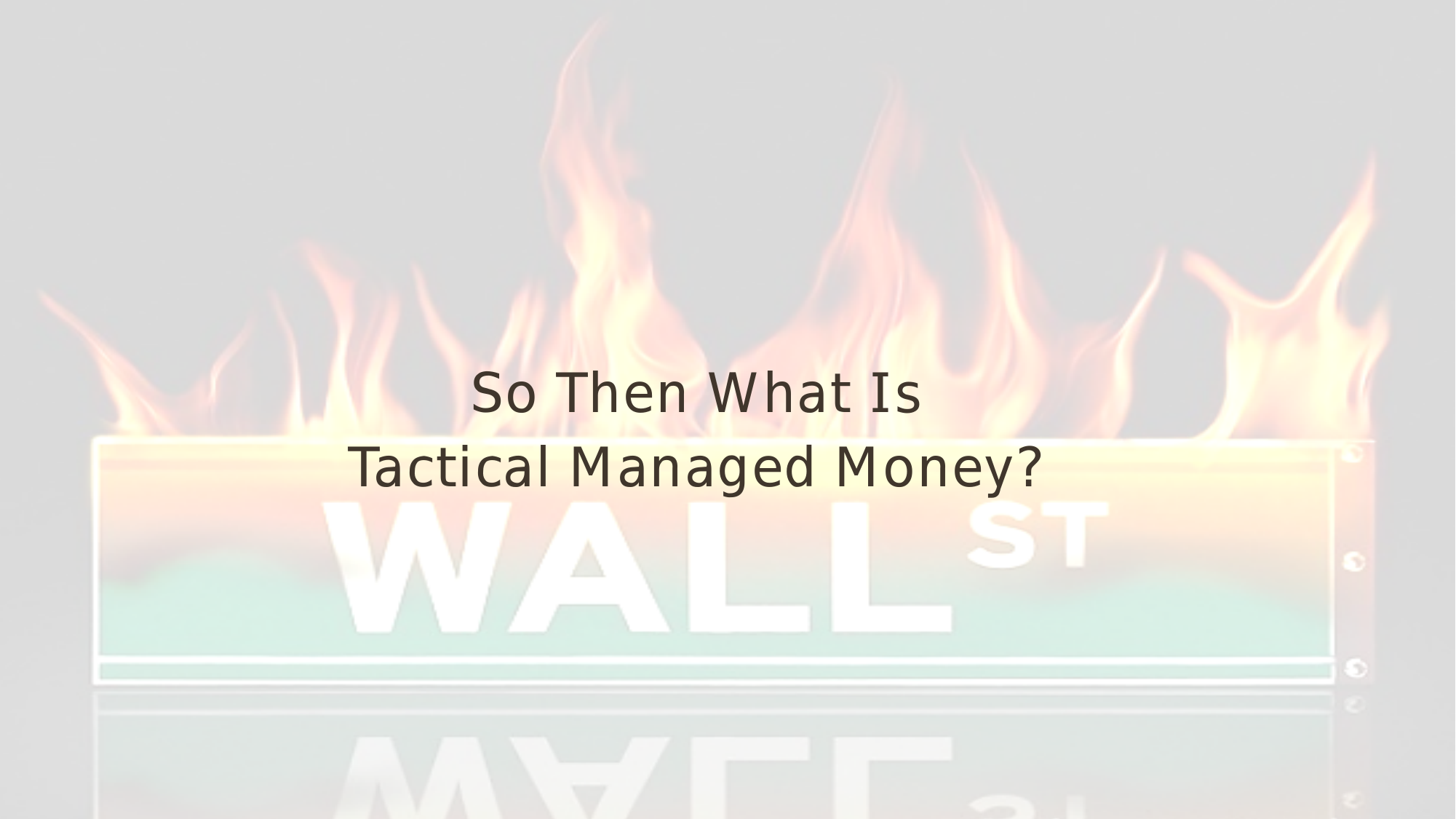

#

So Then What Is
Tactical Managed Money?